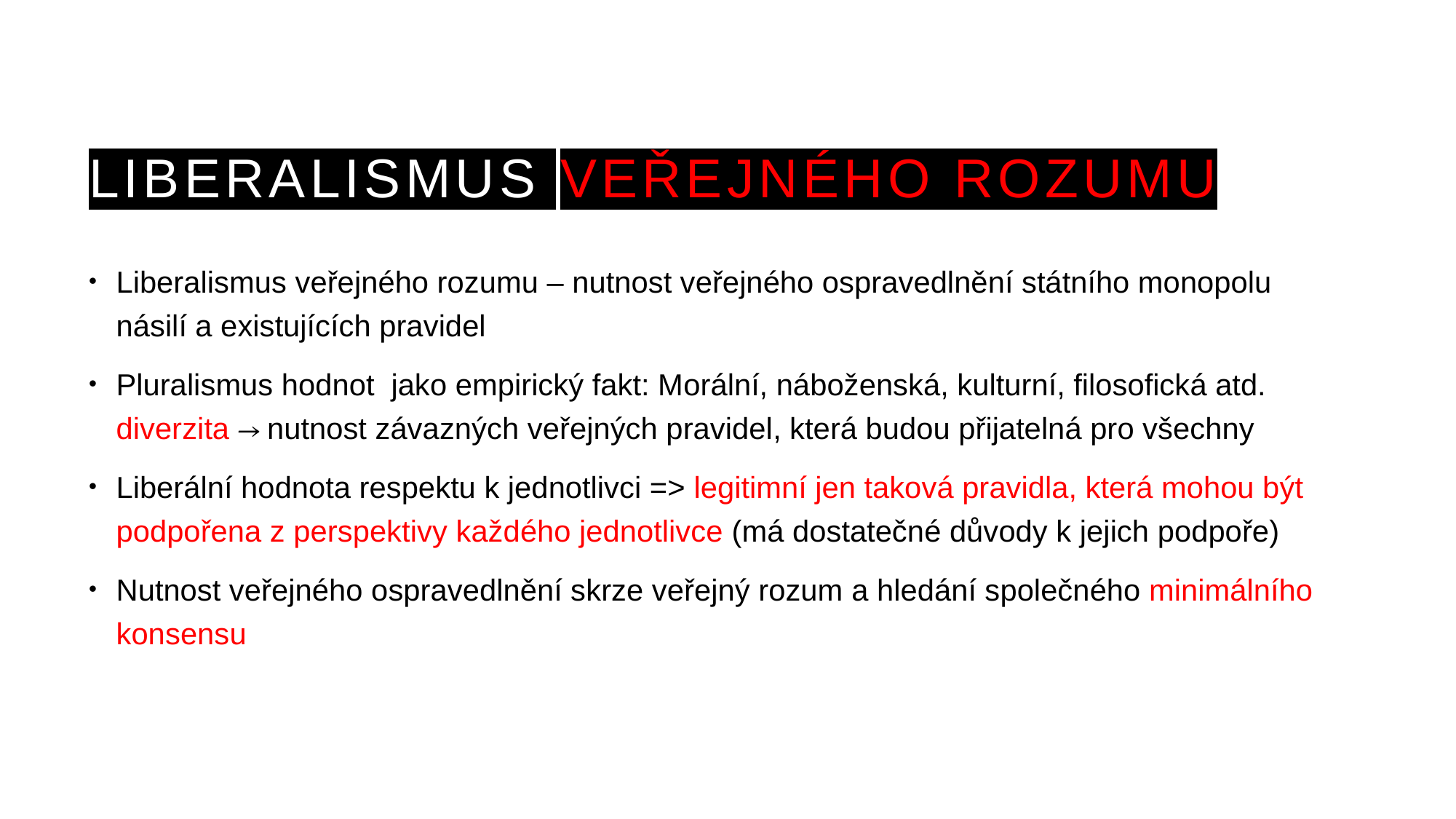

# Liberalismus veřejného rozumu
Liberalismus veřejného rozumu – nutnost veřejného ospravedlnění státního monopolu násilí a existujících pravidel
Pluralismus hodnot  jako empirický fakt: Morální, náboženská, kulturní, filosofická atd. diverzita → nutnost závazných veřejných pravidel, která budou přijatelná pro všechny
Liberální hodnota respektu k jednotlivci => legitimní jen taková pravidla, která mohou být podpořena z perspektivy každého jednotlivce (má dostatečné důvody k jejich podpoře)
Nutnost veřejného ospravedlnění skrze veřejný rozum a hledání společného minimálního konsensu